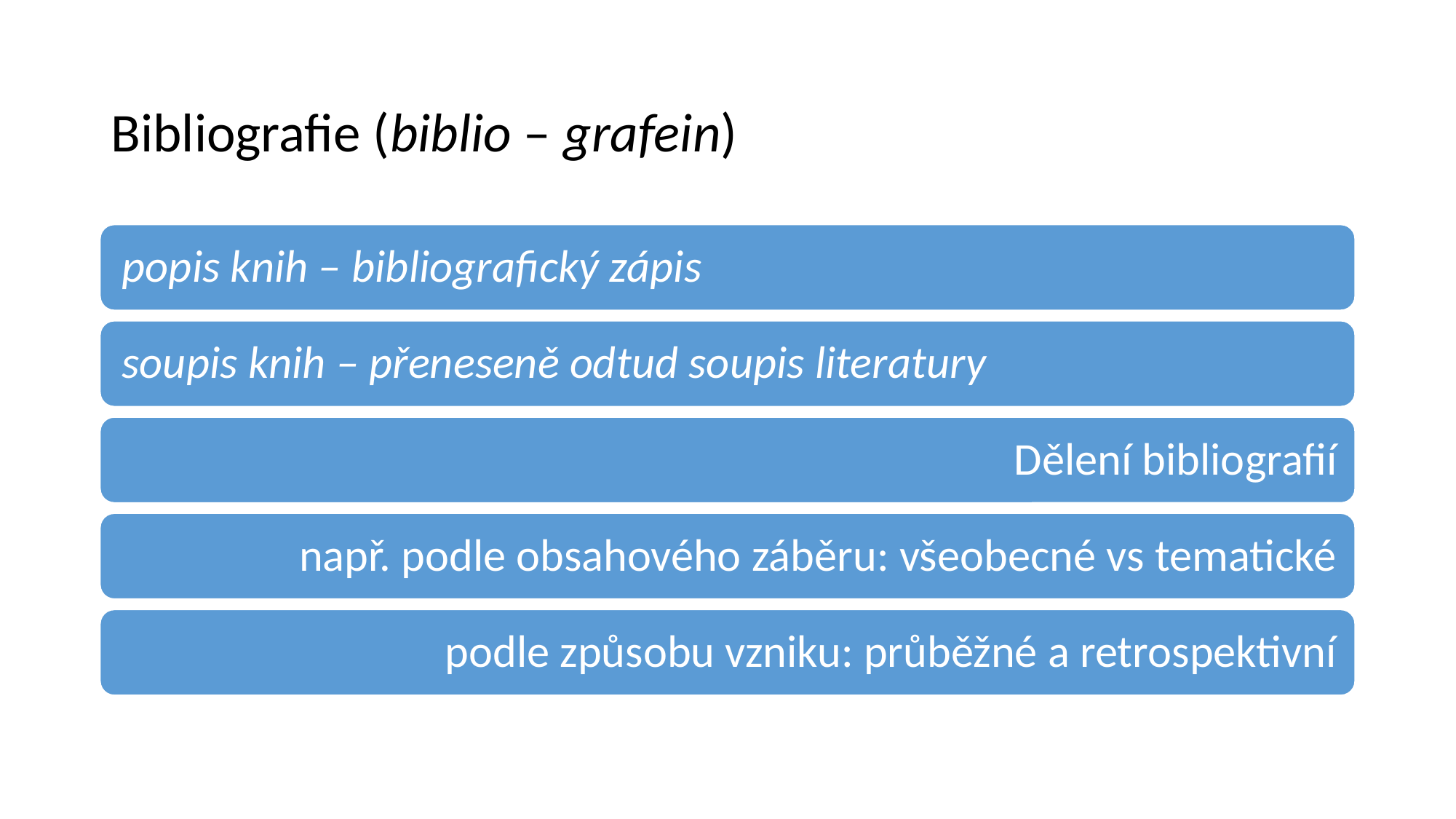

# Bibliografie (biblio – grafein)
popis knih – bibliografický zápis
soupis knih – přeneseně odtud soupis literatury
Dělení bibliografií
např. podle obsahového záběru: všeobecné vs tematické
podle způsobu vzniku: průběžné a retrospektivní